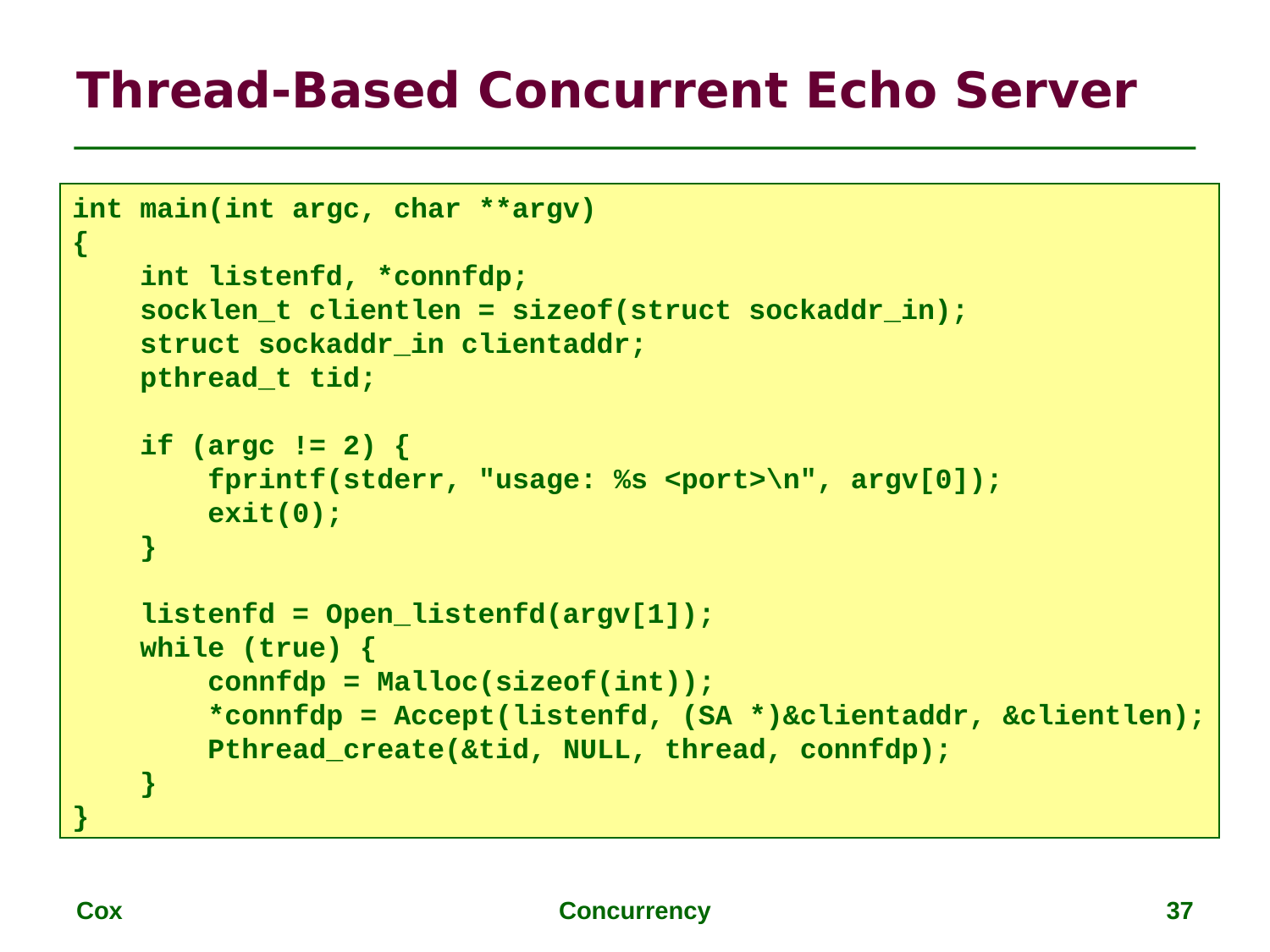

# Thread-Based Concurrent Echo Server
int main(int argc, char **argv)
{
    int listenfd, *connfdp;
    socklen_t clientlen = sizeof(struct sockaddr_in);
    struct sockaddr_in clientaddr;
    pthread_t tid;

    if (argc != 2) {
        fprintf(stderr, "usage: %s <port>\n", argv[0]);
        exit(0);
    }

    listenfd = Open_listenfd(argv[1]);
    while (true) {
        connfdp = Malloc(sizeof(int));
        *connfdp = Accept(listenfd, (SA *)&clientaddr, &clientlen);
        Pthread_create(&tid, NULL, thread, connfdp);
    }
}
Cox
Concurrency
37